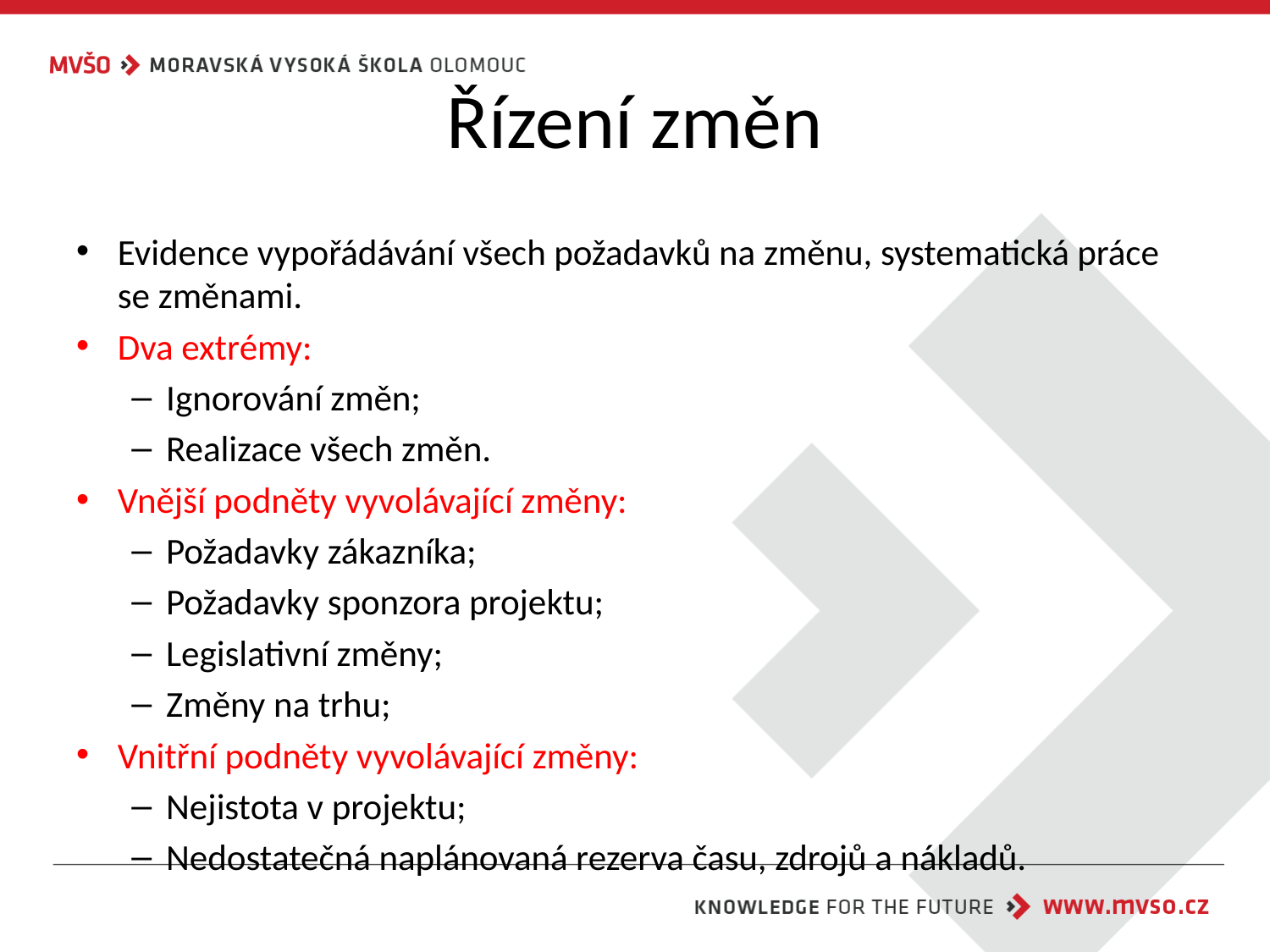

# Řízení změn
Evidence vypořádávání všech požadavků na změnu, systematická práce se změnami.
Dva extrémy:
Ignorování změn;
Realizace všech změn.
Vnější podněty vyvolávající změny:
Požadavky zákazníka;
Požadavky sponzora projektu;
Legislativní změny;
Změny na trhu;
Vnitřní podněty vyvolávající změny:
Nejistota v projektu;
Nedostatečná naplánovaná rezerva času, zdrojů a nákladů.